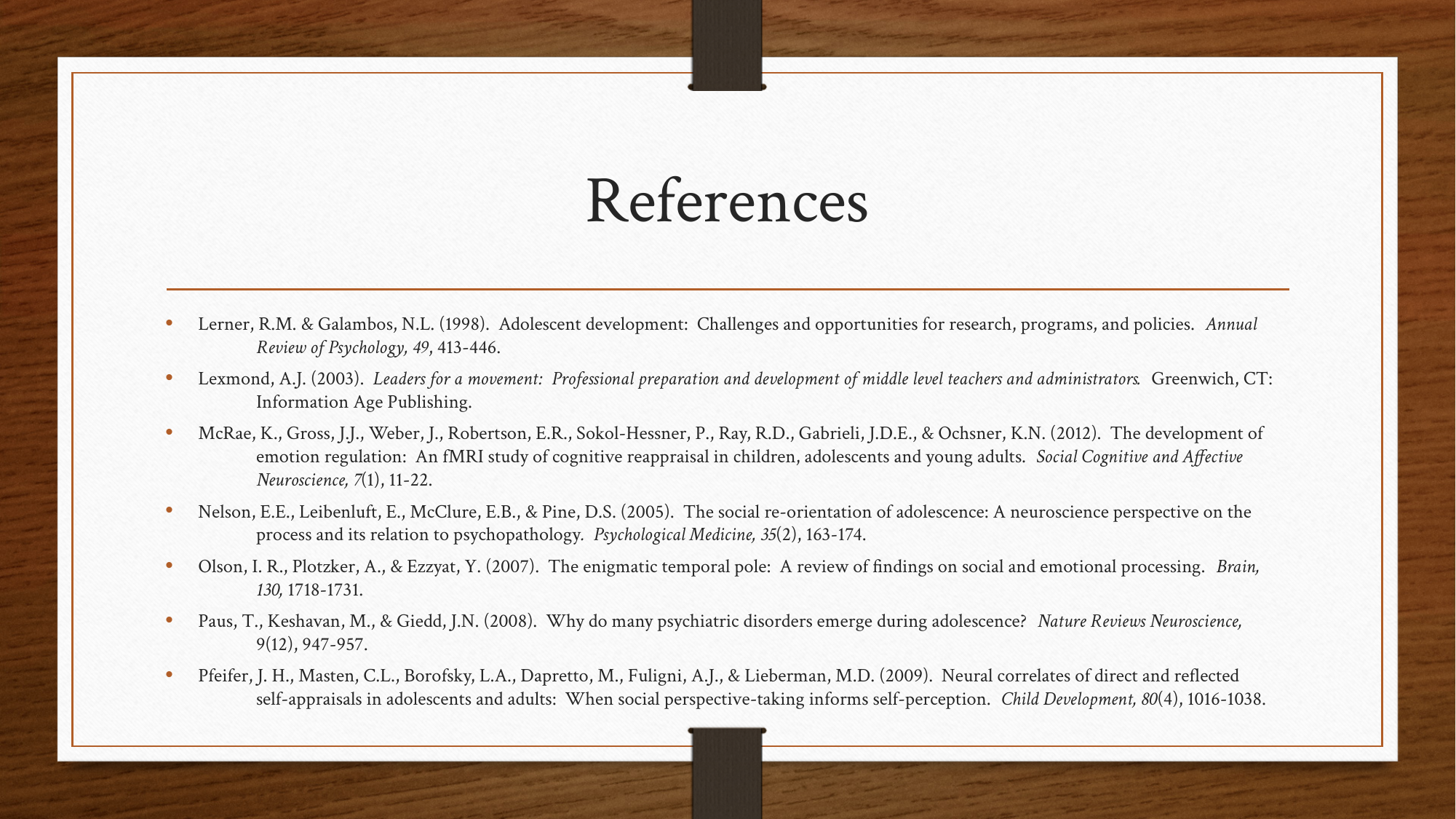

# References
Lerner, R.M. & Galambos, N.L. (1998).  Adolescent development:  Challenges and opportunities for research, programs, and policies.  Annual 	Review of Psychology, 49, 413-446.
Lexmond, A.J. (2003).  Leaders for a movement:  Professional preparation and development of middle level teachers and administrators.  Greenwich, CT:  	Information Age Publishing.
McRae, K., Gross, J.J., Weber, J., Robertson, E.R., Sokol-Hessner, P., Ray, R.D., Gabrieli, J.D.E., & Ochsner, K.N. (2012).  The development of 	emotion regulation:  An fMRI study of cognitive reappraisal in children, adolescents and young adults.  Social Cognitive and Affective 	Neuroscience, 7(1), 11-22.
Nelson, E.E., Leibenluft, E., McClure, E.B., & Pine, D.S. (2005).  The social re-orientation of adolescence: A neuroscience perspective on the 	process and its relation to psychopathology.  Psychological Medicine, 35(2), 163-174.
Olson, I. R., Plotzker, A., & Ezzyat, Y. (2007).  The enigmatic temporal pole:  A review of findings on social and emotional processing.  Brain, 	130, 1718-1731.
Paus, T., Keshavan, M., & Giedd, J.N. (2008).  Why do many psychiatric disorders emerge during adolescence?  Nature Reviews Neuroscience, 	9(12), 947-957.
Pfeifer, J. H., Masten, C.L., Borofsky, L.A., Dapretto, M., Fuligni, A.J., & Lieberman, M.D. (2009).  Neural correlates of direct and reflected 	self-appraisals in adolescents and adults:  When social perspective-taking informs self-perception.  Child Development, 80(4), 1016-1038.